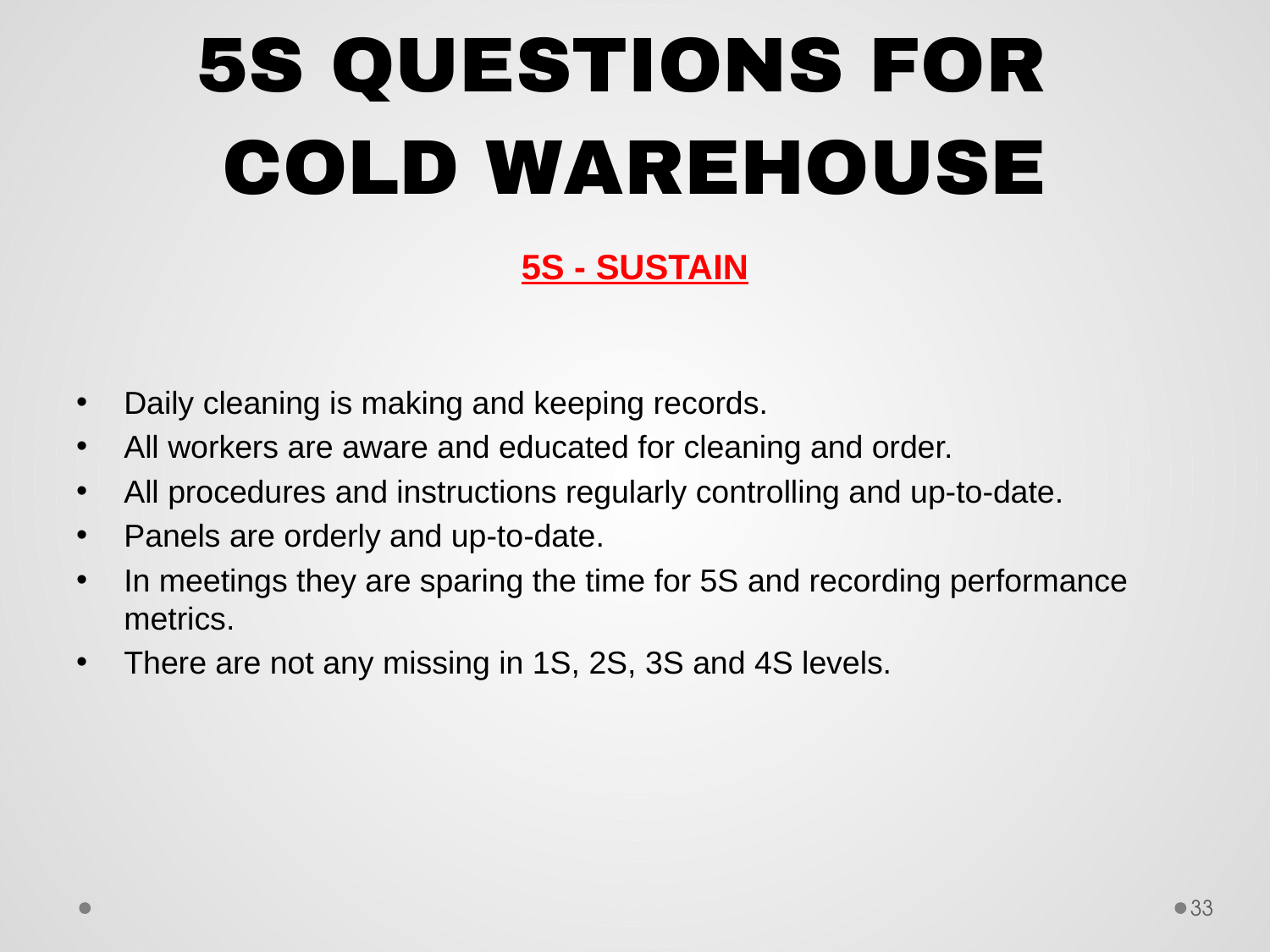

# 5S QUESTIONS FOR COLD WAREHOUSE

5S - SUSTAIN

Daily cleaning is making and keeping records.
All workers are aware and educated for cleaning and order.
All procedures and instructions regularly controlling and up-to-date.
Panels are orderly and up-to-date.
In meetings they are sparing the time for 5S and recording performance metrics.
There are not any missing in 1S, 2S, 3S and 4S levels.

33